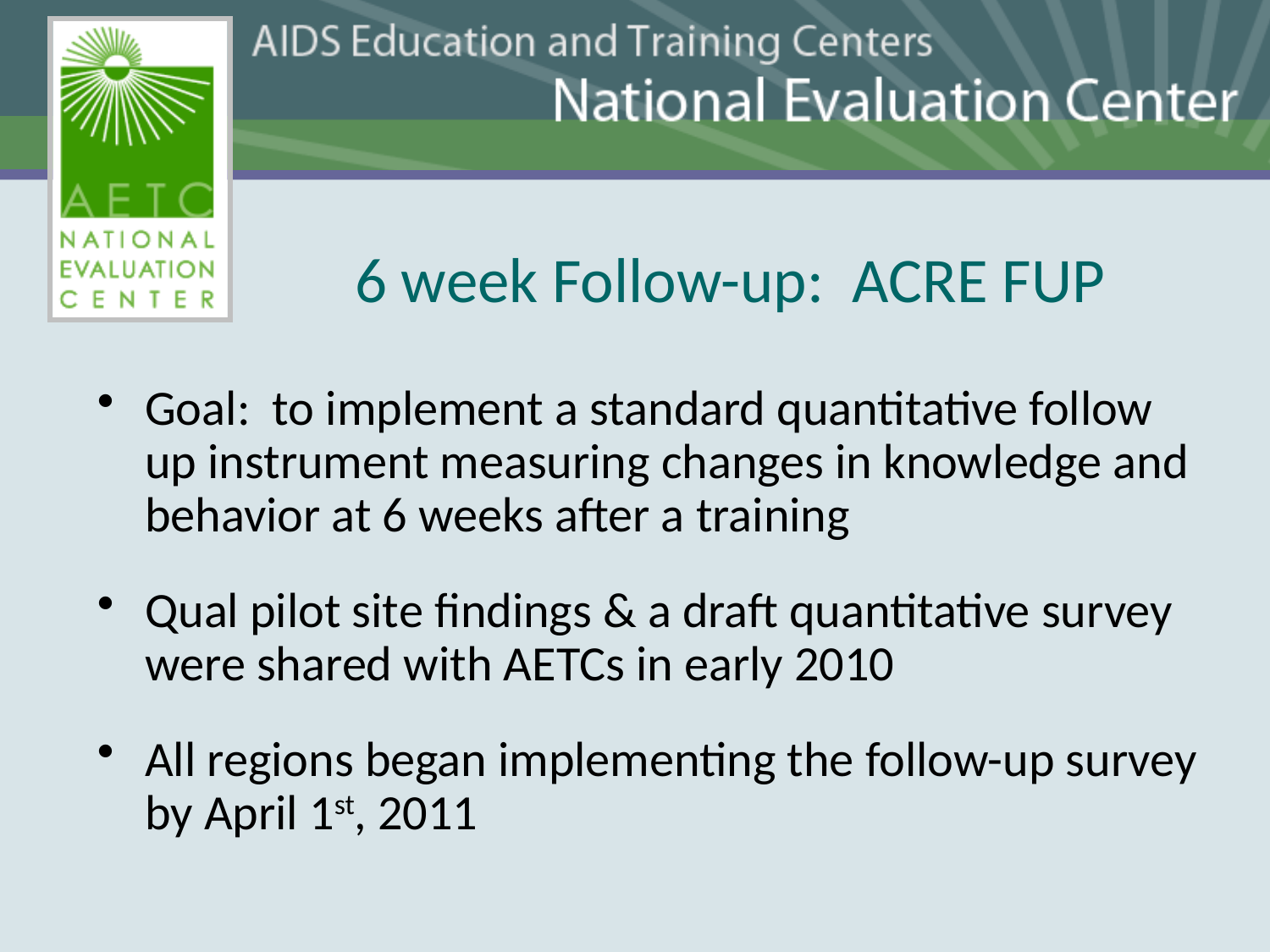

# 6 week Follow-up:  ACRE FUP
Goal:  to implement a standard quantitative follow up instrument measuring changes in knowledge and behavior at 6 weeks after a training
Qual pilot site findings & a draft quantitative survey were shared with AETCs in early 2010
All regions began implementing the follow-up survey by April 1st, 2011